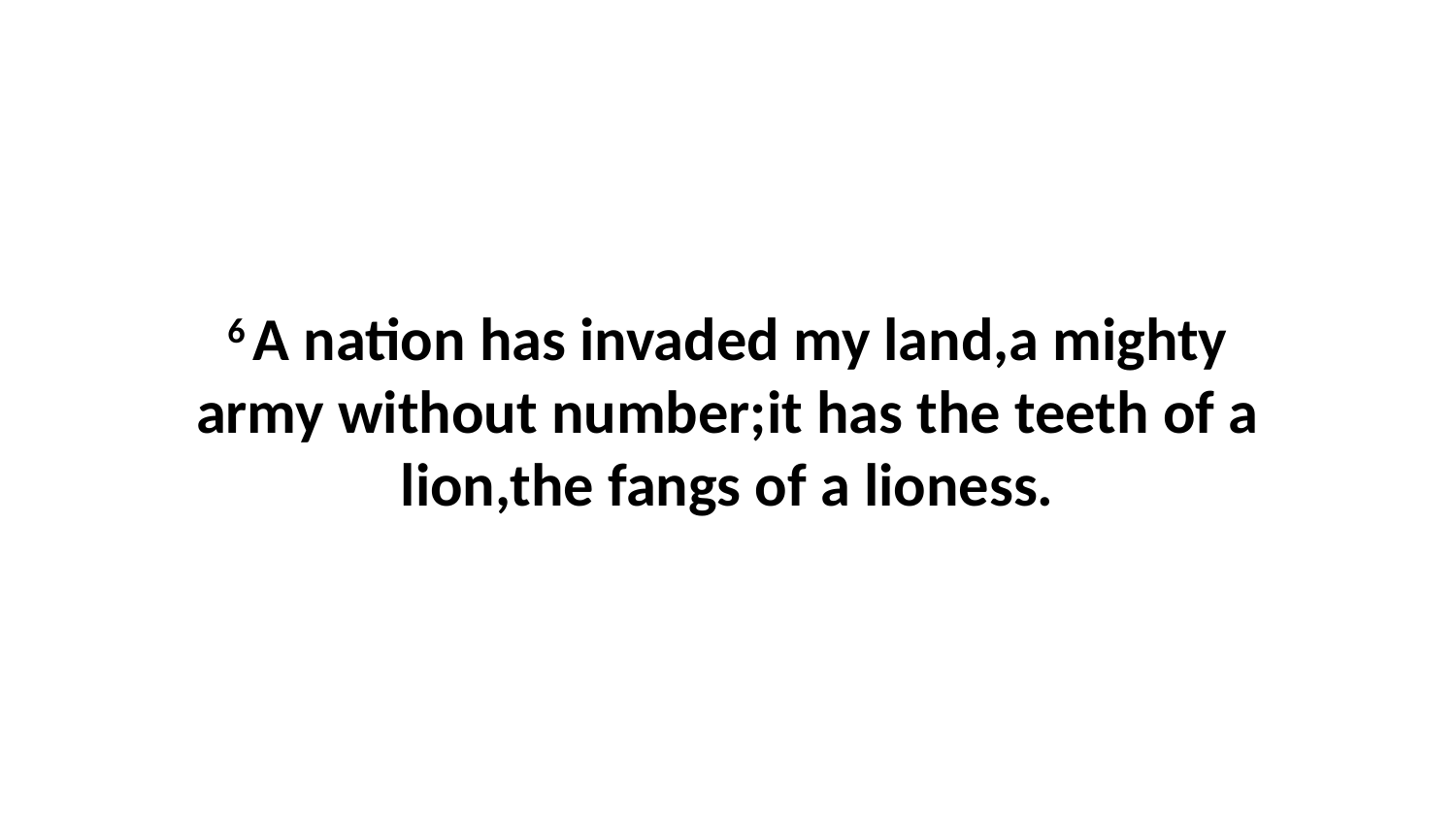

6 A nation has invaded my land,a mighty army without number;it has the teeth of a lion,the fangs of a lioness.